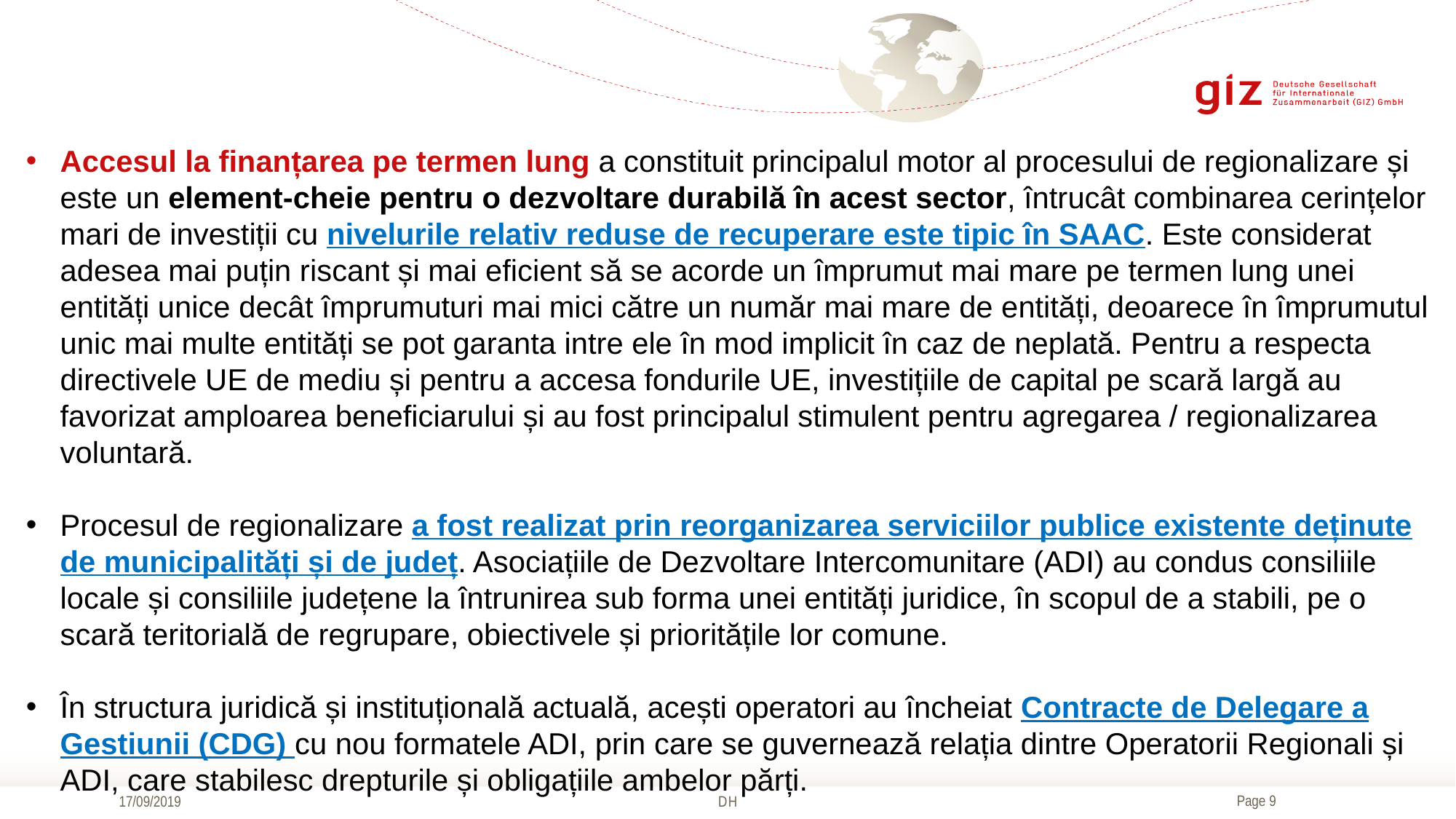

Accesul la finanțarea pe termen lung a constituit principalul motor al procesului de regionalizare și este un element-cheie pentru o dezvoltare durabilă în acest sector, întrucât combinarea cerințelor mari de investiții cu nivelurile relativ reduse de recuperare este tipic în SAAC. Este considerat adesea mai puțin riscant și mai eficient să se acorde un împrumut mai mare pe termen lung unei entități unice decât împrumuturi mai mici către un număr mai mare de entități, deoarece în împrumutul unic mai multe entități se pot garanta intre ele în mod implicit în caz de neplată. Pentru a respecta directivele UE de mediu și pentru a accesa fondurile UE, investițiile de capital pe scară largă au favorizat amploarea beneficiarului și au fost principalul stimulent pentru agregarea / regionalizarea voluntară.

Procesul de regionalizare a fost realizat prin reorganizarea serviciilor publice existente deținute de municipalități și de județ. Asociațiile de Dezvoltare Intercomunitare (ADI) au condus consiliile locale și consiliile județene la întrunirea sub forma unei entități juridice, în scopul de a stabili, pe o scară teritorială de regrupare, obiectivele și prioritățile lor comune.

În structura juridică și instituțională actuală, acești operatori au încheiat Contracte de Delegare a Gestiunii (CDG) cu nou formatele ADI, prin care se guvernează relația dintre Operatorii Regionali și ADI, care stabilesc drepturile și obligațiile ambelor părți.
17/09/2019
DH